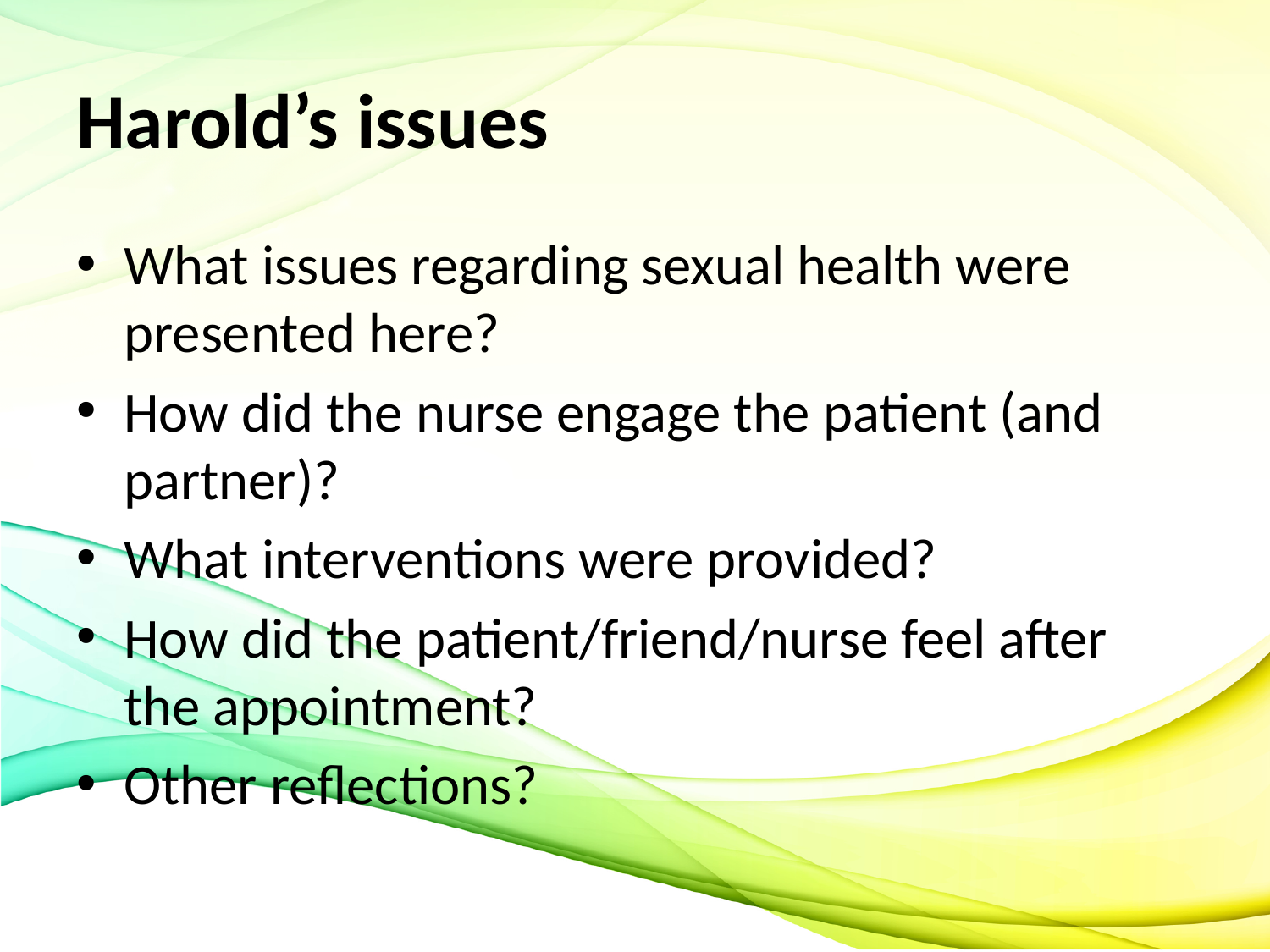

# Harold’s issues
What issues regarding sexual health were presented here?
How did the nurse engage the patient (and partner)?
What interventions were provided?
How did the patient/friend/nurse feel after the appointment?
Other reflections?